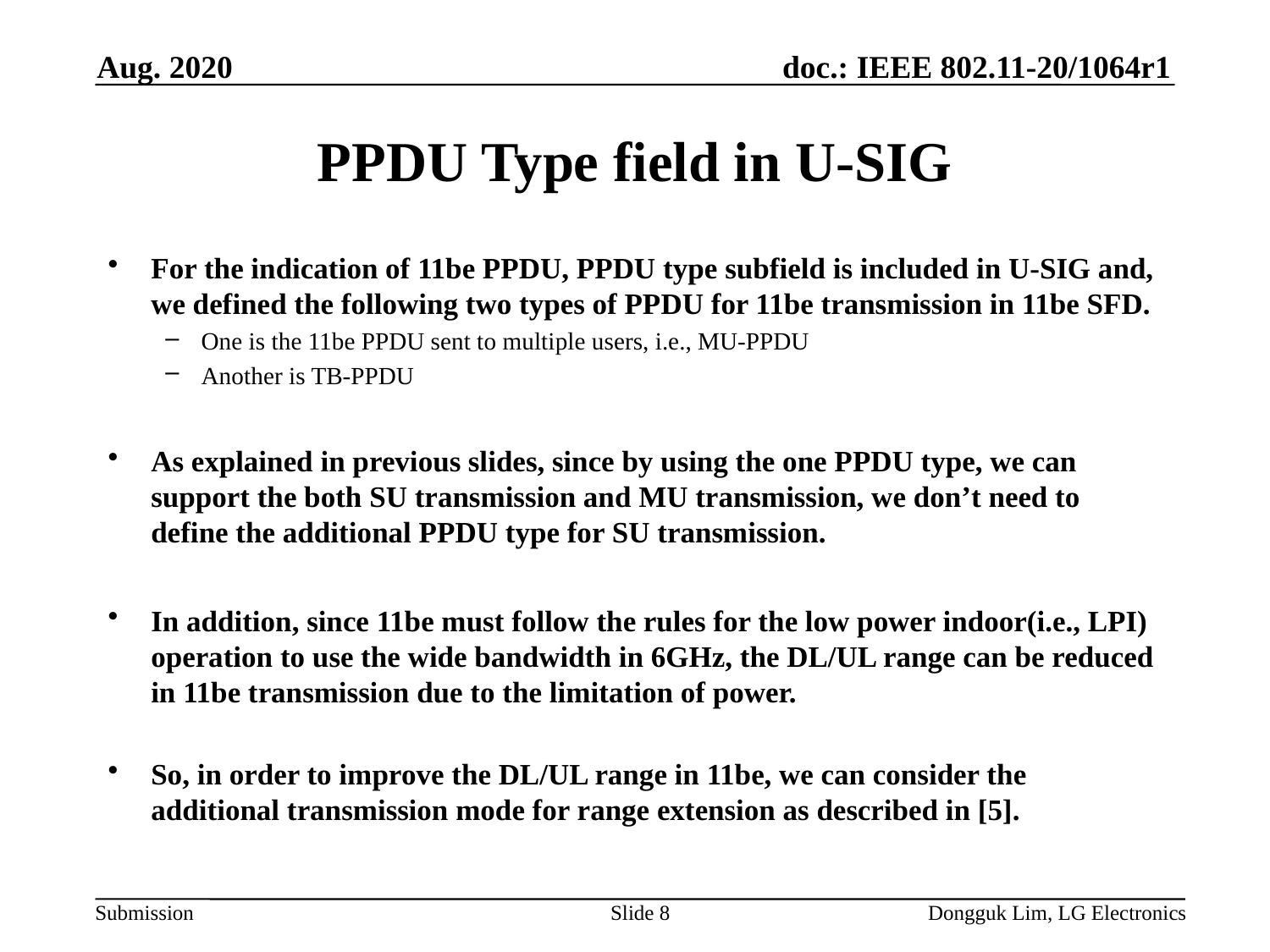

Aug. 2020
# PPDU Type field in U-SIG
For the indication of 11be PPDU, PPDU type subfield is included in U-SIG and, we defined the following two types of PPDU for 11be transmission in 11be SFD.
One is the 11be PPDU sent to multiple users, i.e., MU-PPDU
Another is TB-PPDU

As explained in previous slides, since by using the one PPDU type, we can support the both SU transmission and MU transmission, we don’t need to define the additional PPDU type for SU transmission.

In addition, since 11be must follow the rules for the low power indoor(i.e., LPI) operation to use the wide bandwidth in 6GHz, the DL/UL range can be reduced in 11be transmission due to the limitation of power.

So, in order to improve the DL/UL range in 11be, we can consider the additional transmission mode for range extension as described in [5].

Slide 8
Dongguk Lim, LG Electronics